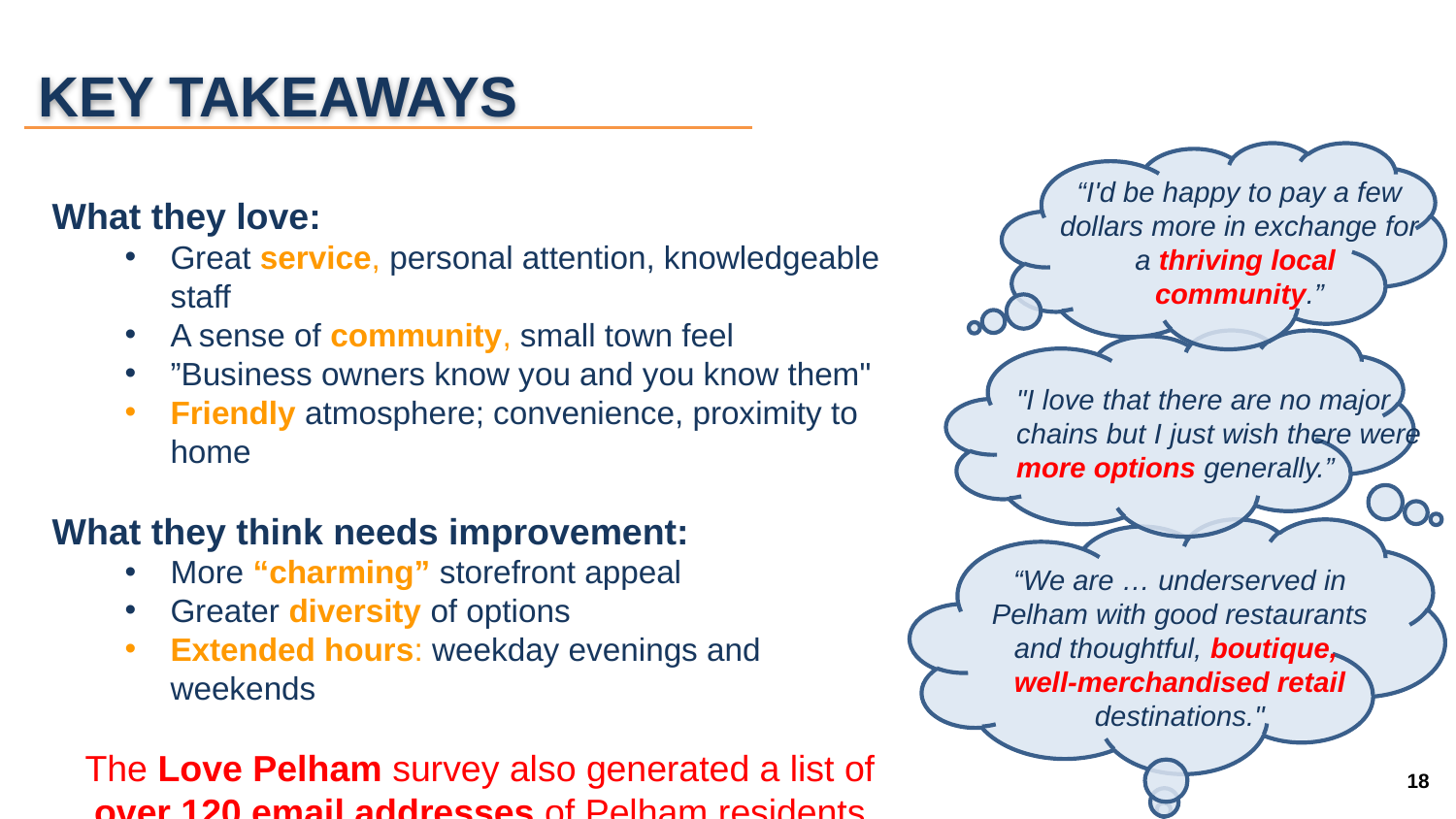

Key TAKEAWAYS

What they love:
Great service, personal attention, knowledgeable staff
A sense of community, small town feel
”Business owners know you and you know them"
Friendly atmosphere; convenience, proximity to home

What they think needs improvement:
More “charming” storefront appeal
Greater diversity of options
Extended hours: weekday evenings and weekends

The Love Pelham survey also generated a list of over 120 email addresses of Pelham residents interested in forming a committee for local improvement and revitalization!

“I'd be happy to pay a few dollars more in exchange for a thriving local
community.”

"I love that there are no major chains but I just wish there were more options generally.”

“We are … underserved in Pelham with good restaurants and thoughtful, boutique,
well-merchandised retail destinations."
18